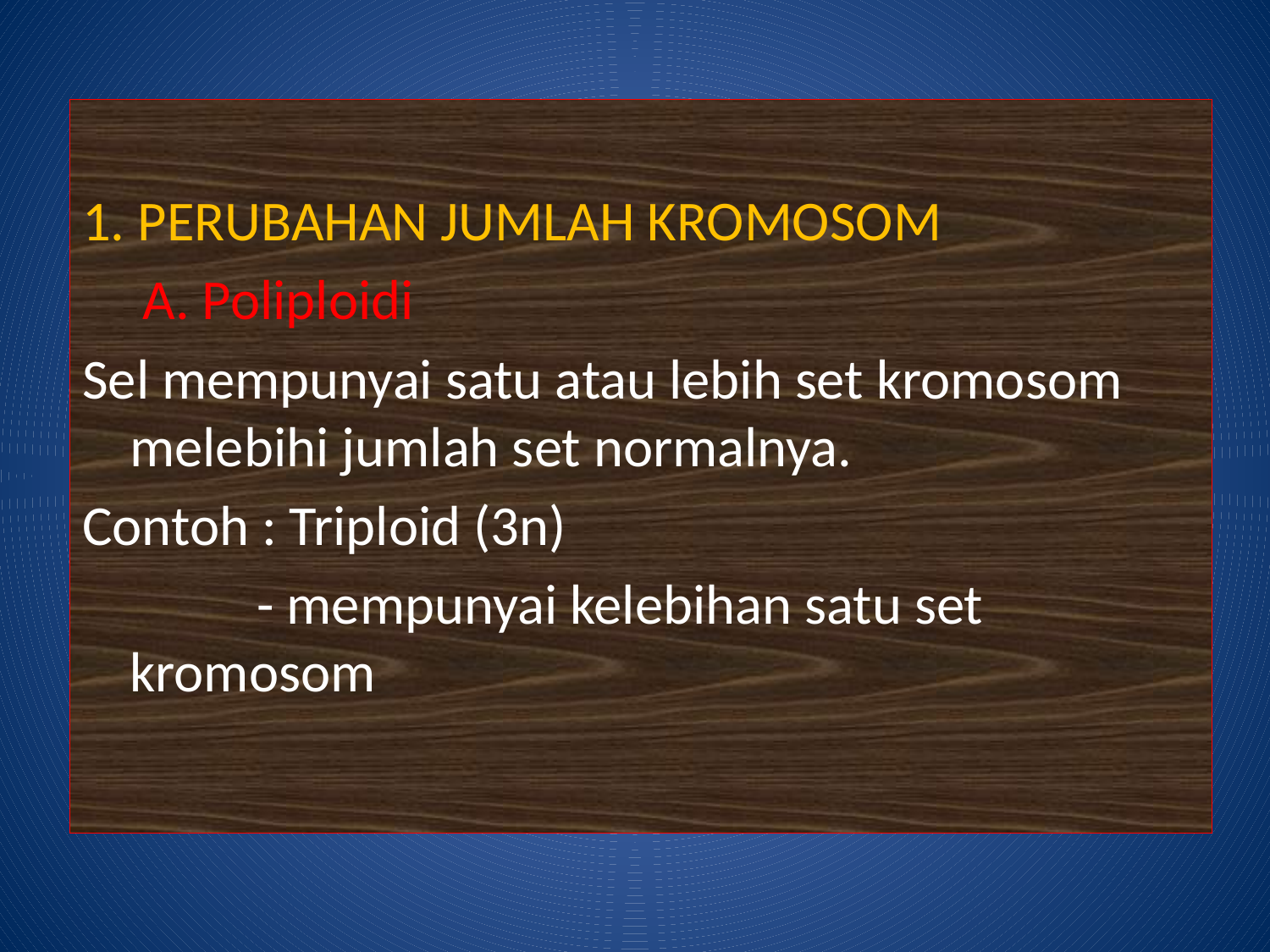

1. PERUBAHAN JUMLAH KROMOSOM
	 A. Poliploidi
Sel mempunyai satu atau lebih set kromosom melebihi jumlah set normalnya.
Contoh : Triploid (3n)
		- mempunyai kelebihan satu set kromosom